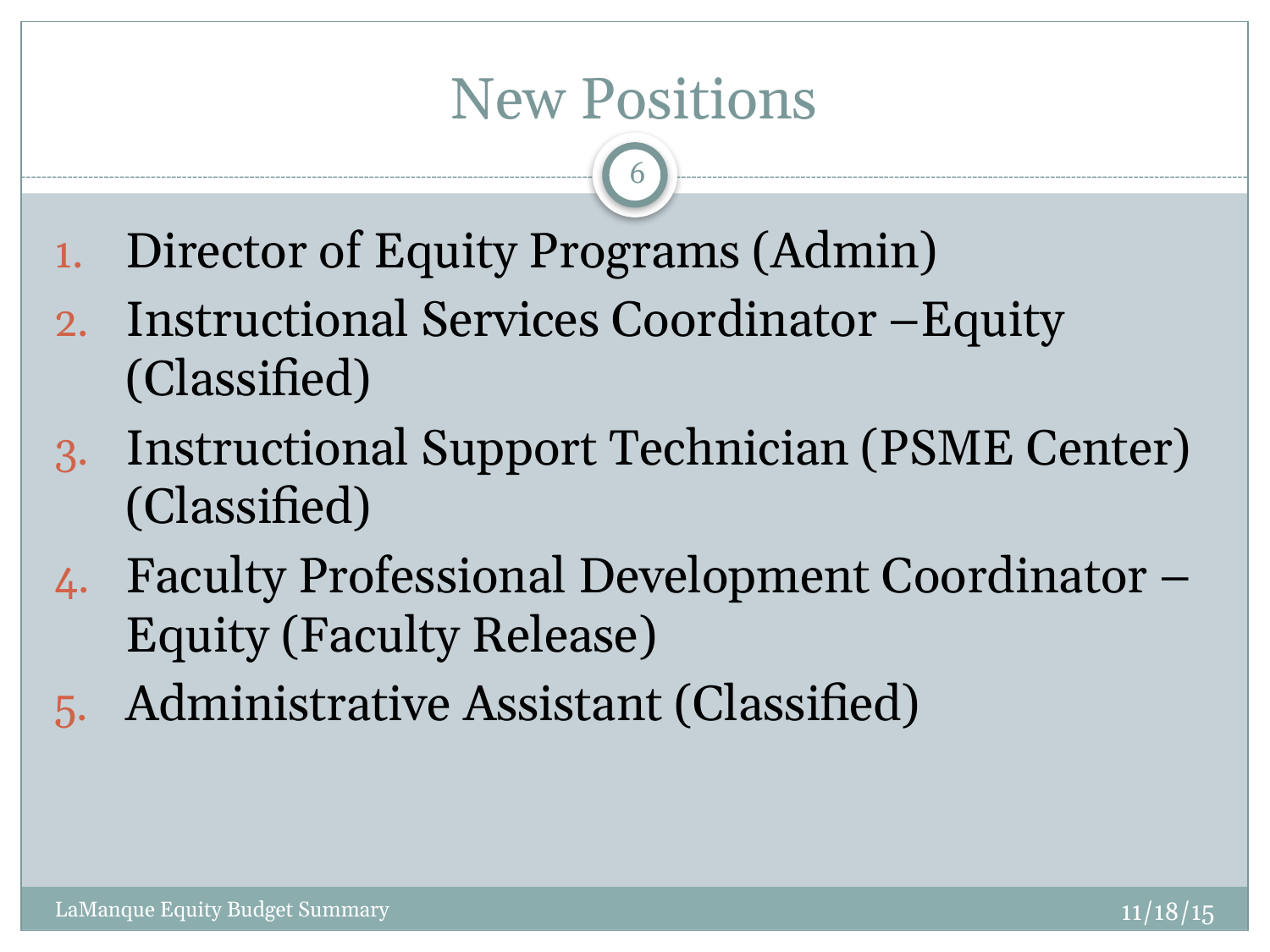

# New Positions
6
Director of Equity Programs (Admin)
Instructional Services Coordinator –Equity (Classified)
Instructional Support Technician (PSME Center) (Classified)
Faculty Professional Development Coordinator – Equity (Faculty Release)
Administrative Assistant (Classified)
11/18/15
LaManque Equity Budget Summary